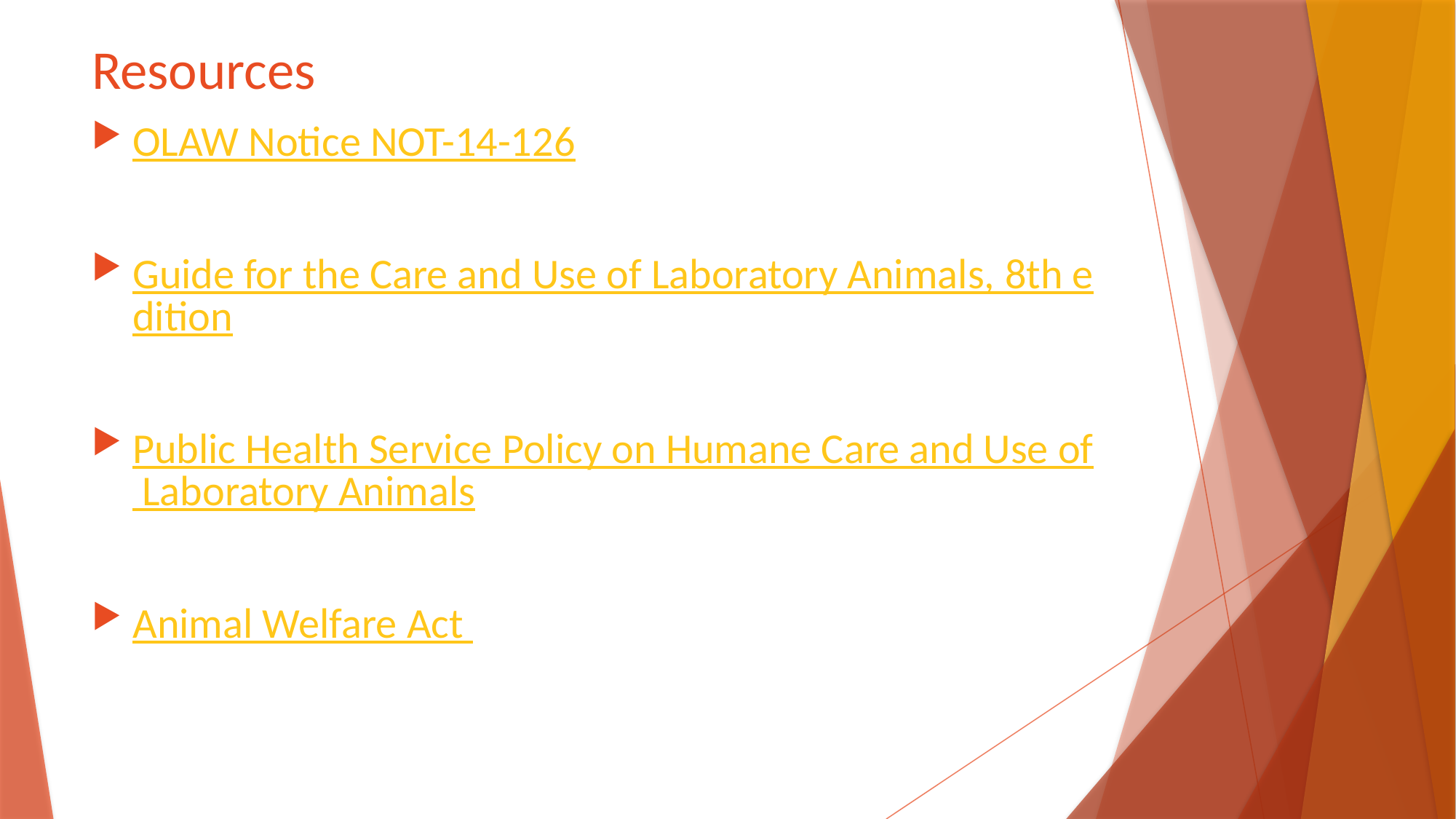

# Resources
OLAW Notice NOT-14-126

Guide for the Care and Use of Laboratory Animals, 8th edition

Public Health Service Policy on Humane Care and Use of Laboratory Animals

Animal Welfare Act